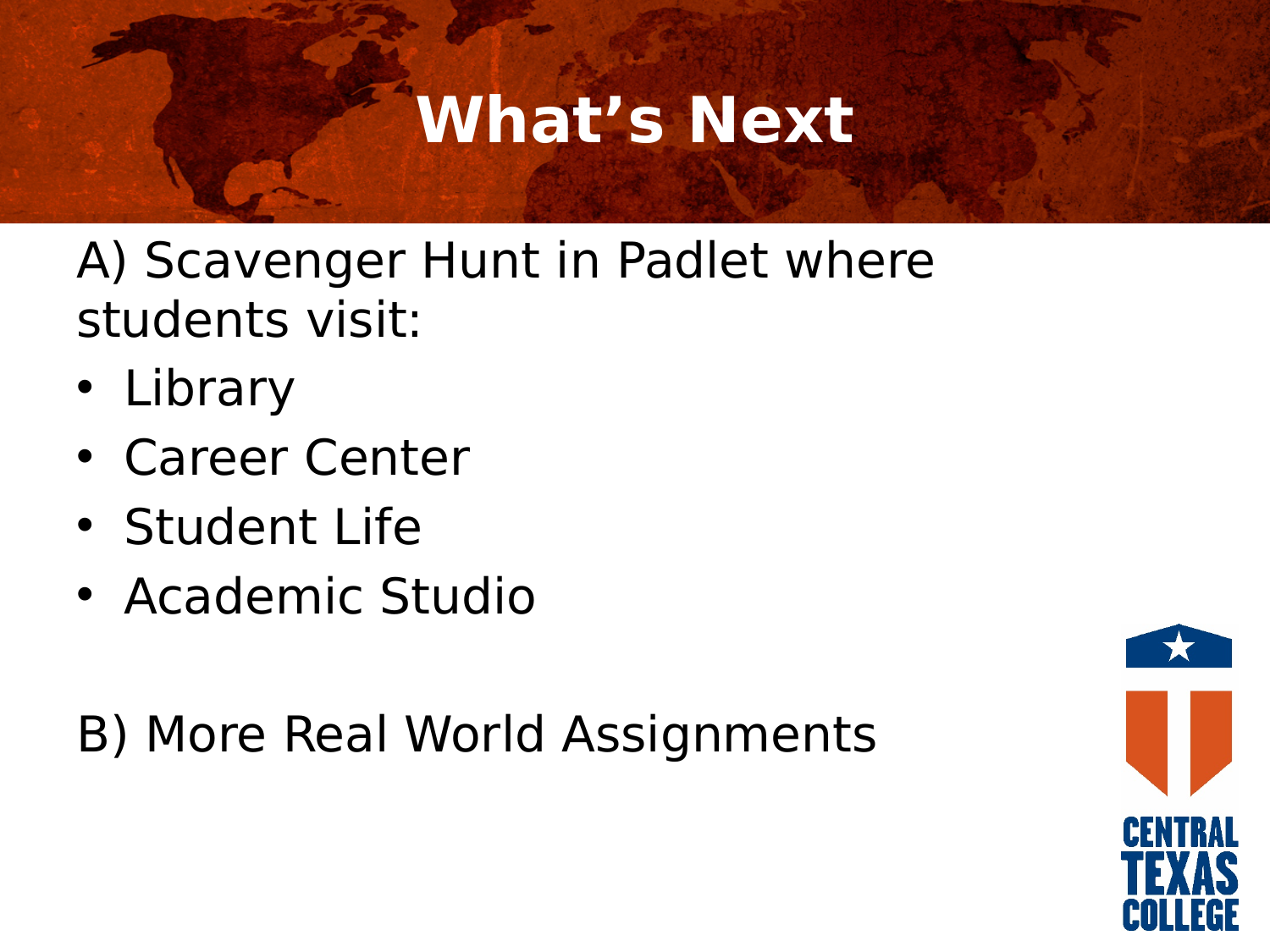

# What’s Next
A) Scavenger Hunt in Padlet where students visit:
Library
Career Center
Student Life
Academic Studio

B) More Real World Assignments